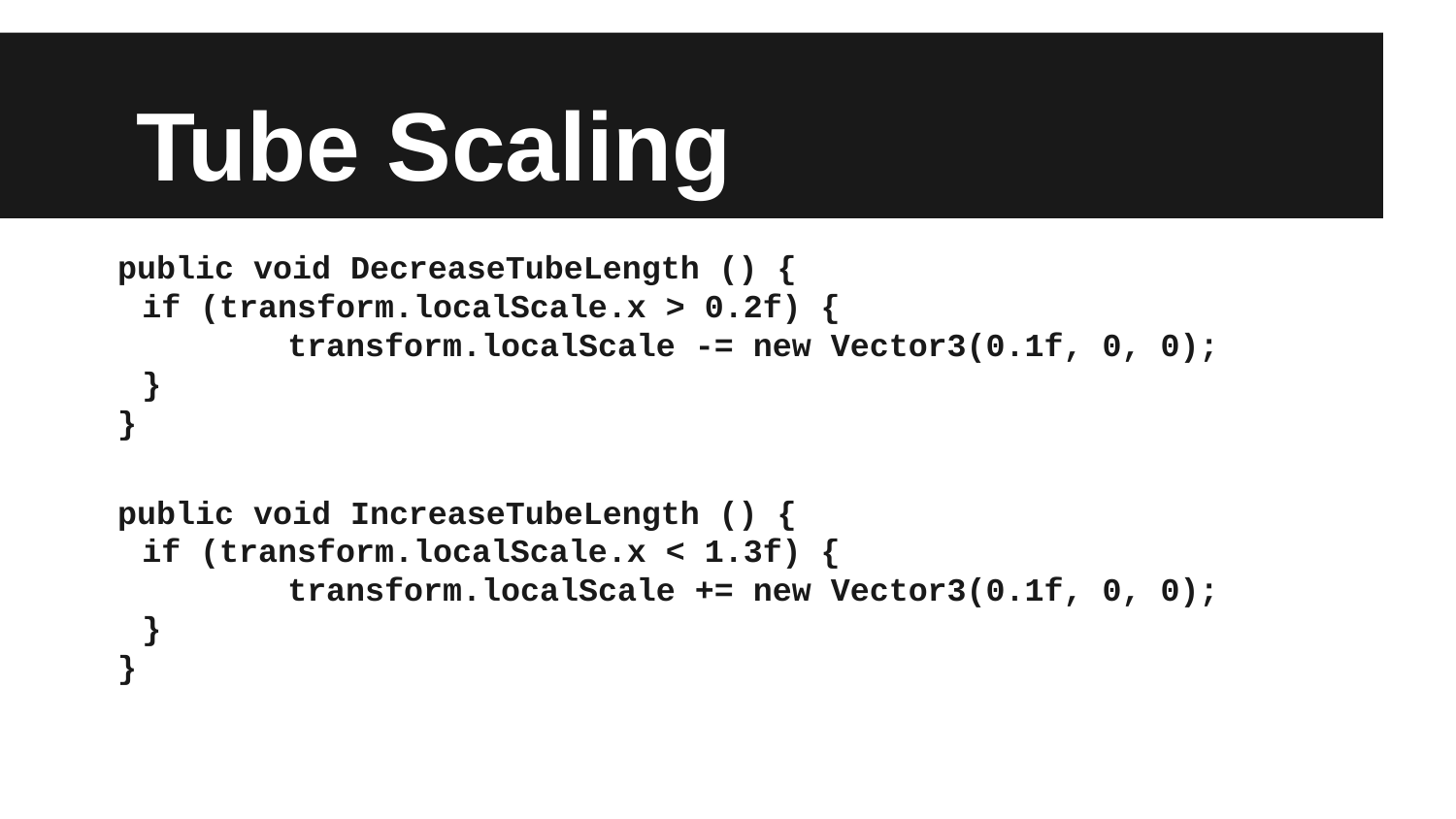

# Tube Scaling
public void DecreaseTubeLength () {
	if (transform.localScale.x > 0.2f) {
		transform.localScale -= new Vector3(0.1f, 0, 0);
	}
}

public void IncreaseTubeLength () {
	if (transform.localScale.x < 1.3f) {
		transform.localScale += new Vector3(0.1f, 0, 0);
	}
}